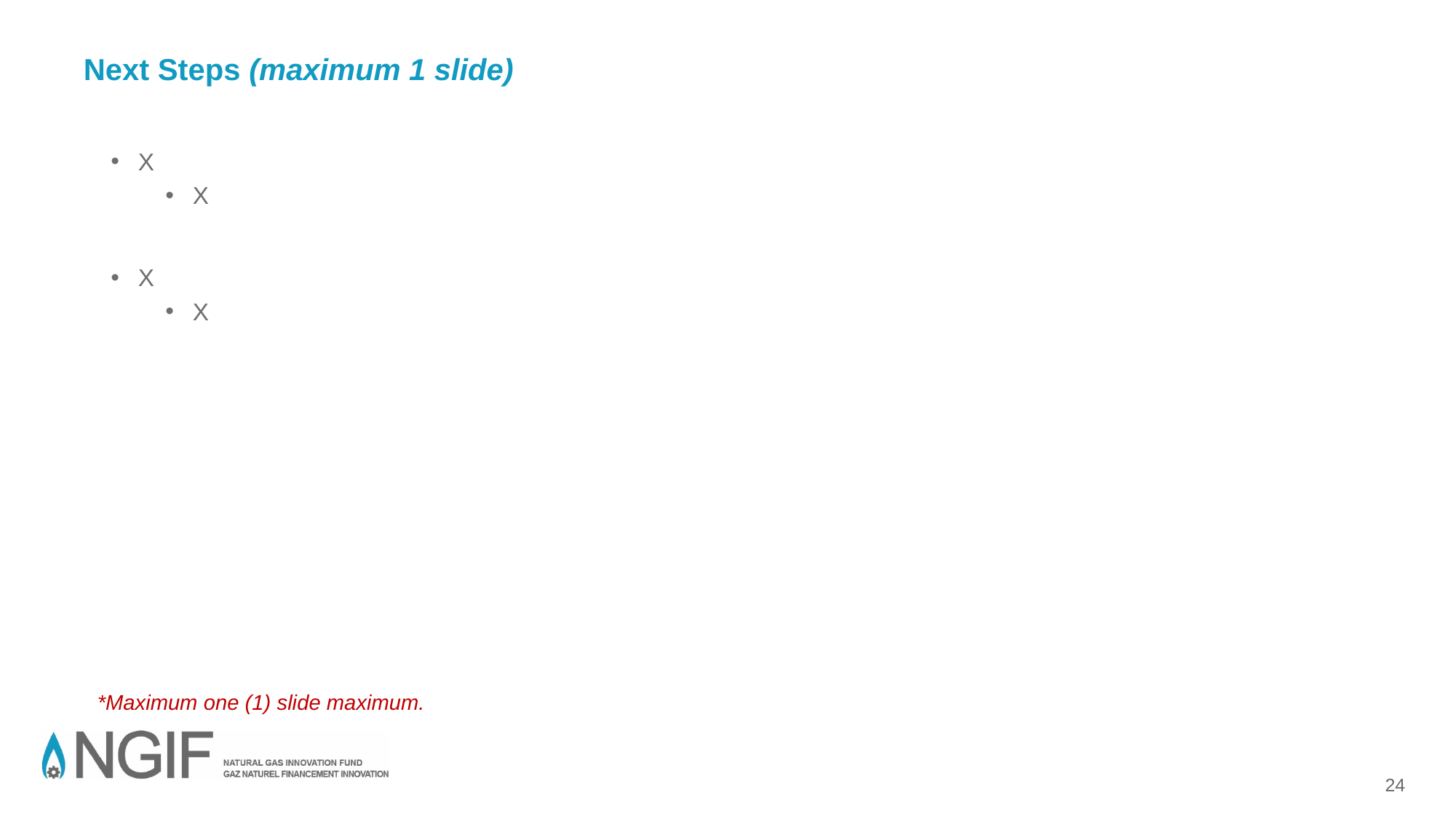

# Next Steps (maximum 1 slide)

X
X

X
X

*Maximum one (1) slide maximum.
24